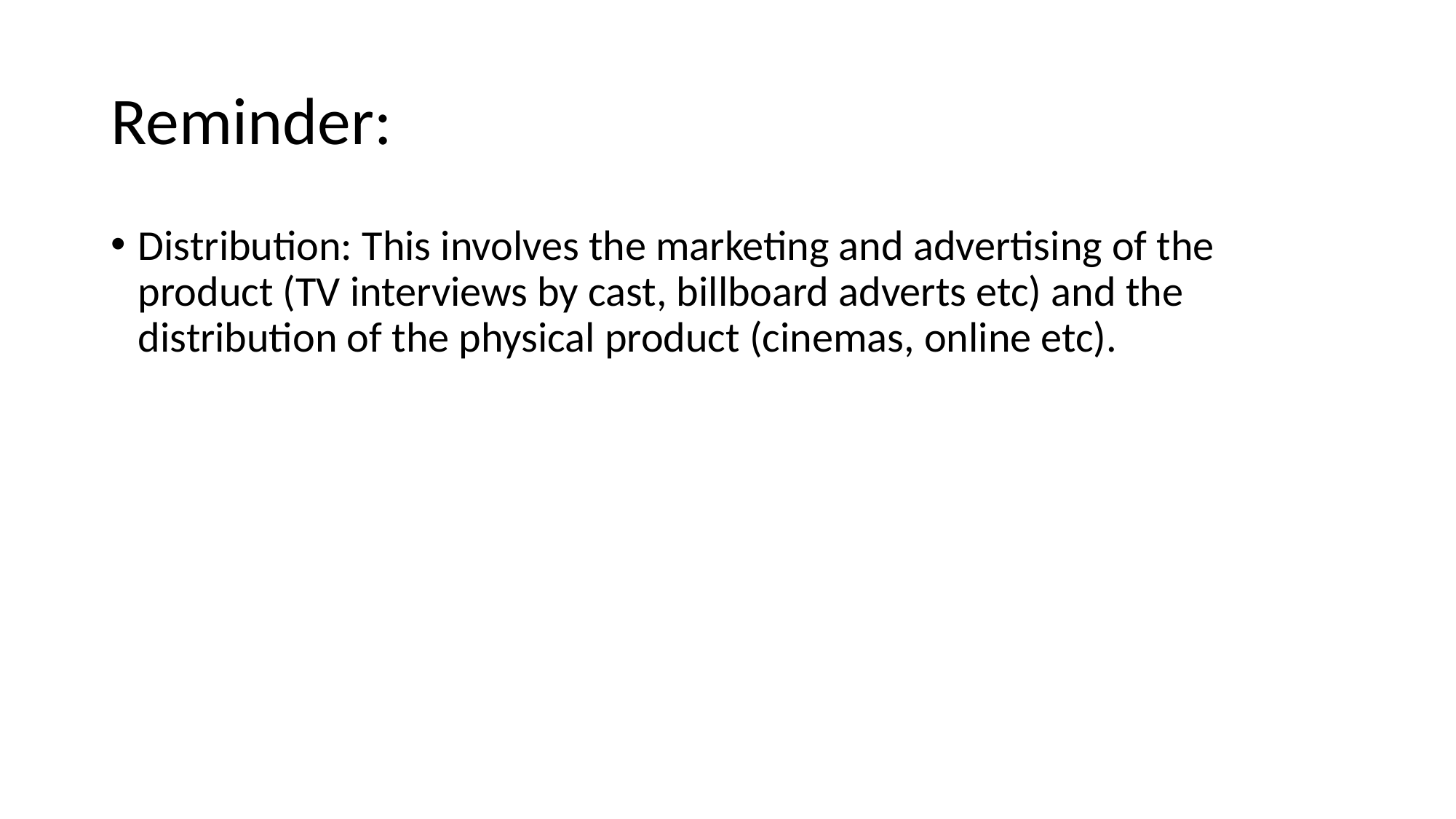

# Reminder:
Distribution: This involves the marketing and advertising of the product (TV interviews by cast, billboard adverts etc) and the distribution of the physical product (cinemas, online etc).